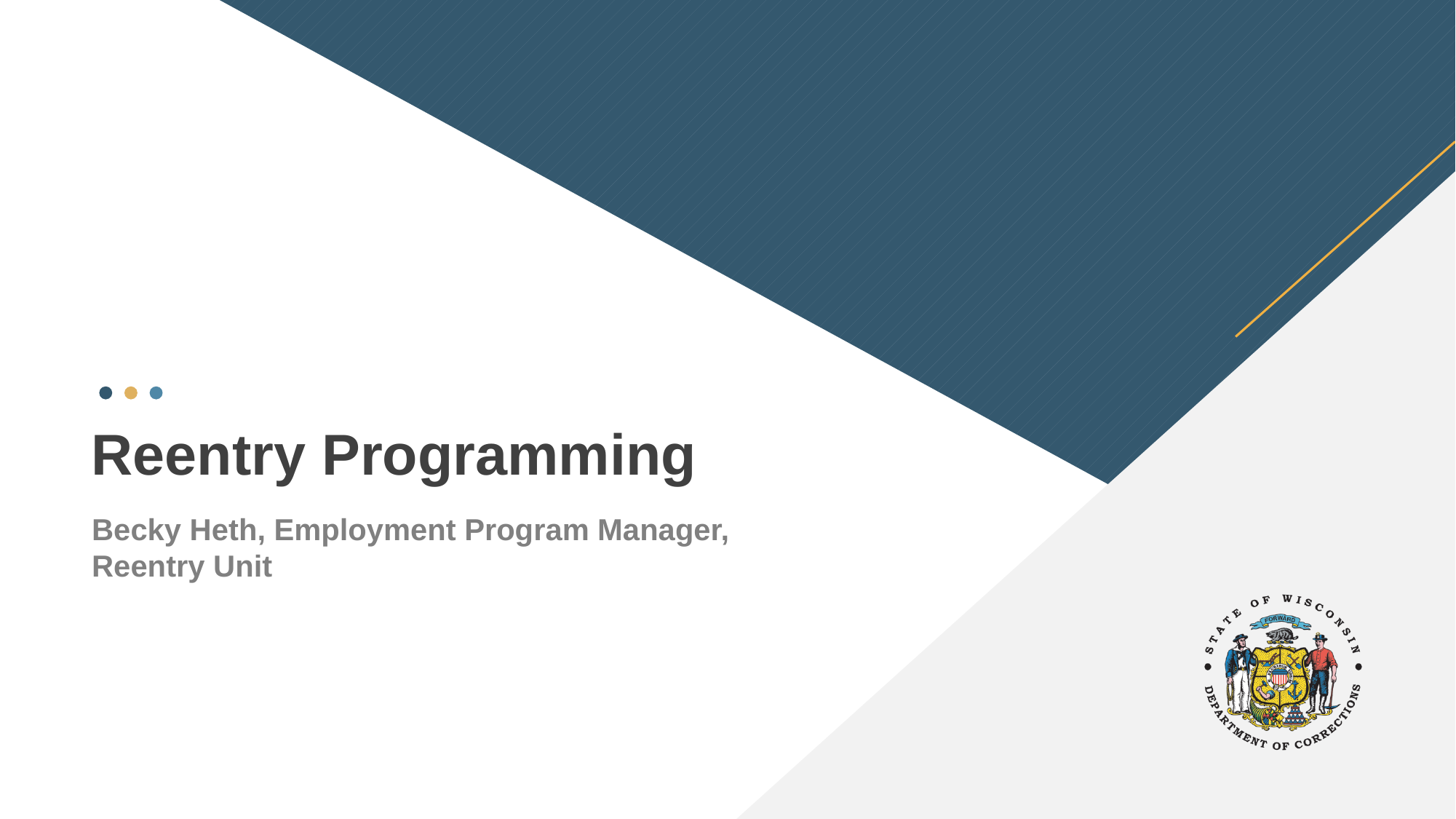

Reentry Programming
Becky Heth, Employment Program Manager,
Reentry Unit